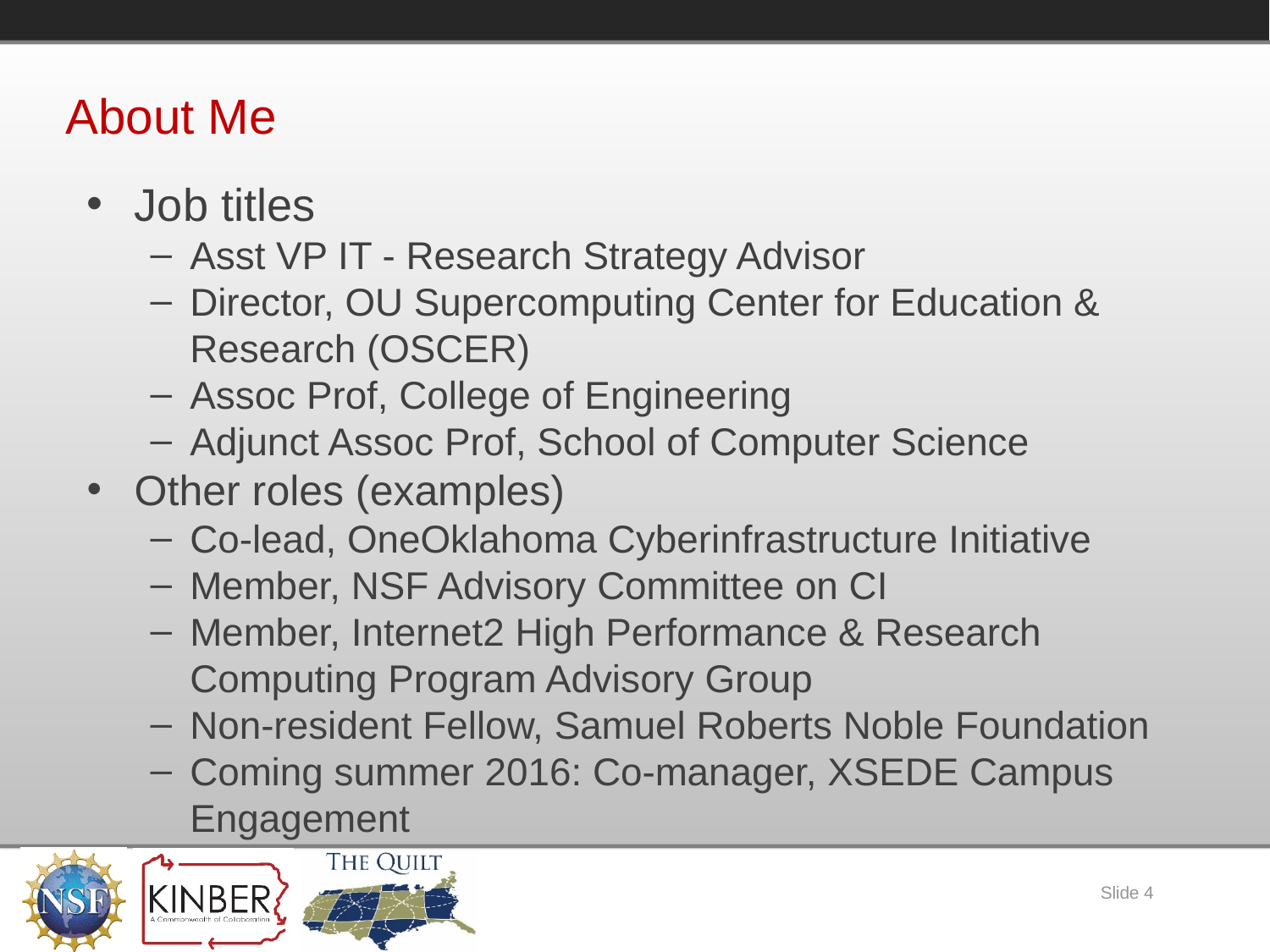

# About Me
Job titles
Asst VP IT - Research Strategy Advisor
Director, OU Supercomputing Center for Education & Research (OSCER)
Assoc Prof, College of Engineering
Adjunct Assoc Prof, School of Computer Science
Other roles (examples)
Co-lead, OneOklahoma Cyberinfrastructure Initiative
Member, NSF Advisory Committee on CI
Member, Internet2 High Performance & Research Computing Program Advisory Group
Non-resident Fellow, Samuel Roberts Noble Foundation
Coming summer 2016: Co-manager, XSEDE Campus Engagement